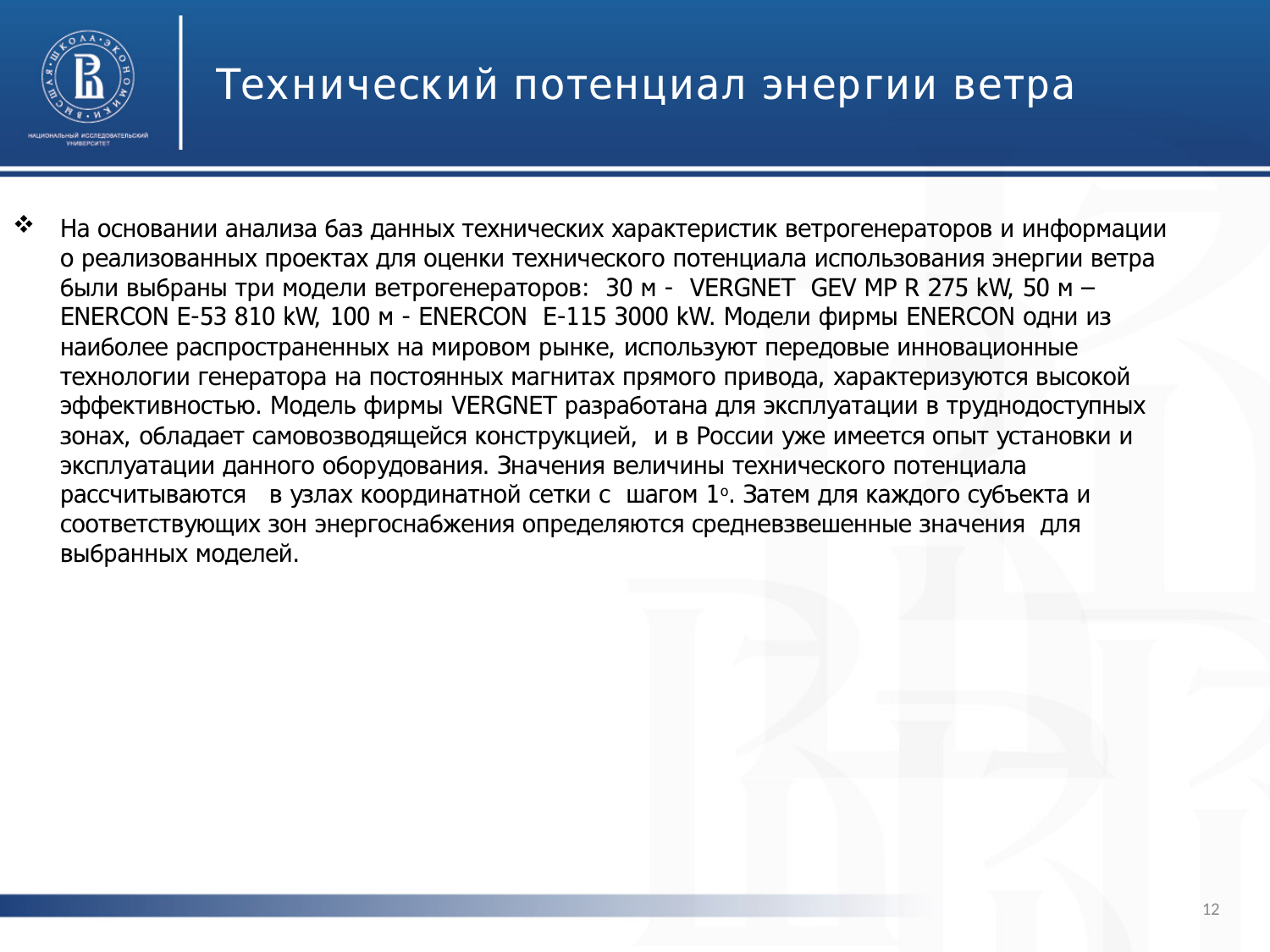

# Технический потенциал энергии ветра
На основании анализа баз данных технических характеристик ветрогенераторов и информации о реализованных проектах для оценки технического потенциала использования энергии ветра были выбраны три модели ветрогенераторов:  30 м -  VERGNET  GEV MP R 275 kW, 50 м – ENERCON E-53 810 kW, 100 м - ENERCON  E-115 3000 kW. Модели фирмы ENERCON одни из наиболее распространенных на мировом рынке, используют передовые инновационные технологии генератора на постоянных магнитах прямого привода, характеризуются высокой эффективностью. Модель фирмы VERGNET разработана для эксплуатации в труднодоступных зонах, обладает самовозводящейся конструкцией,  и в России уже имеется опыт установки и эксплуатации данного оборудования. Значения величины технического потенциала   рассчитываются   в узлах координатной сетки с  шагом 1о. Затем для каждого субъекта и соответствующих зон энергоснабжения определяются средневзвешенные значения  для выбранных моделей.

12